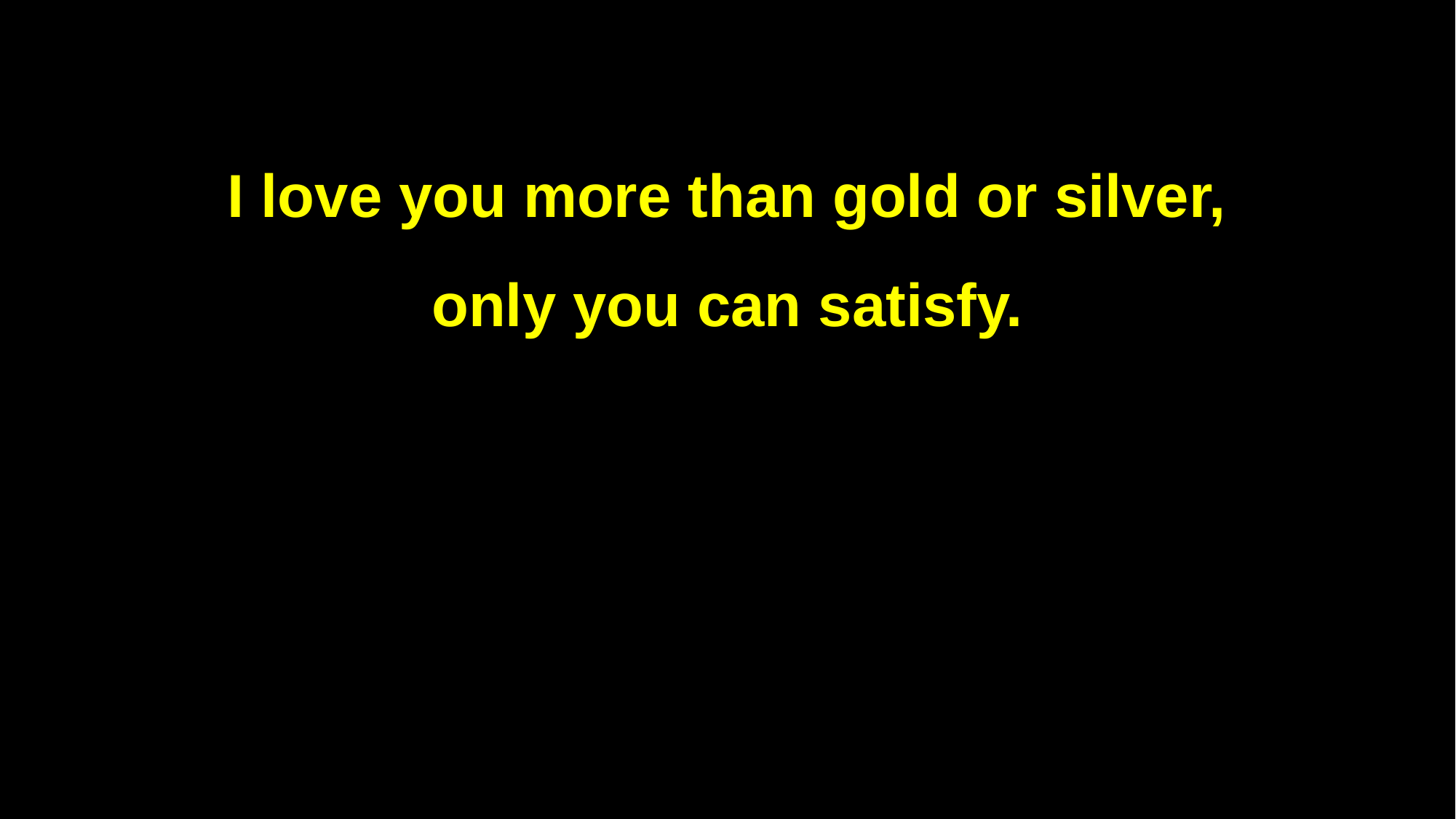

I love you more than gold or silver,
only you can satisfy.